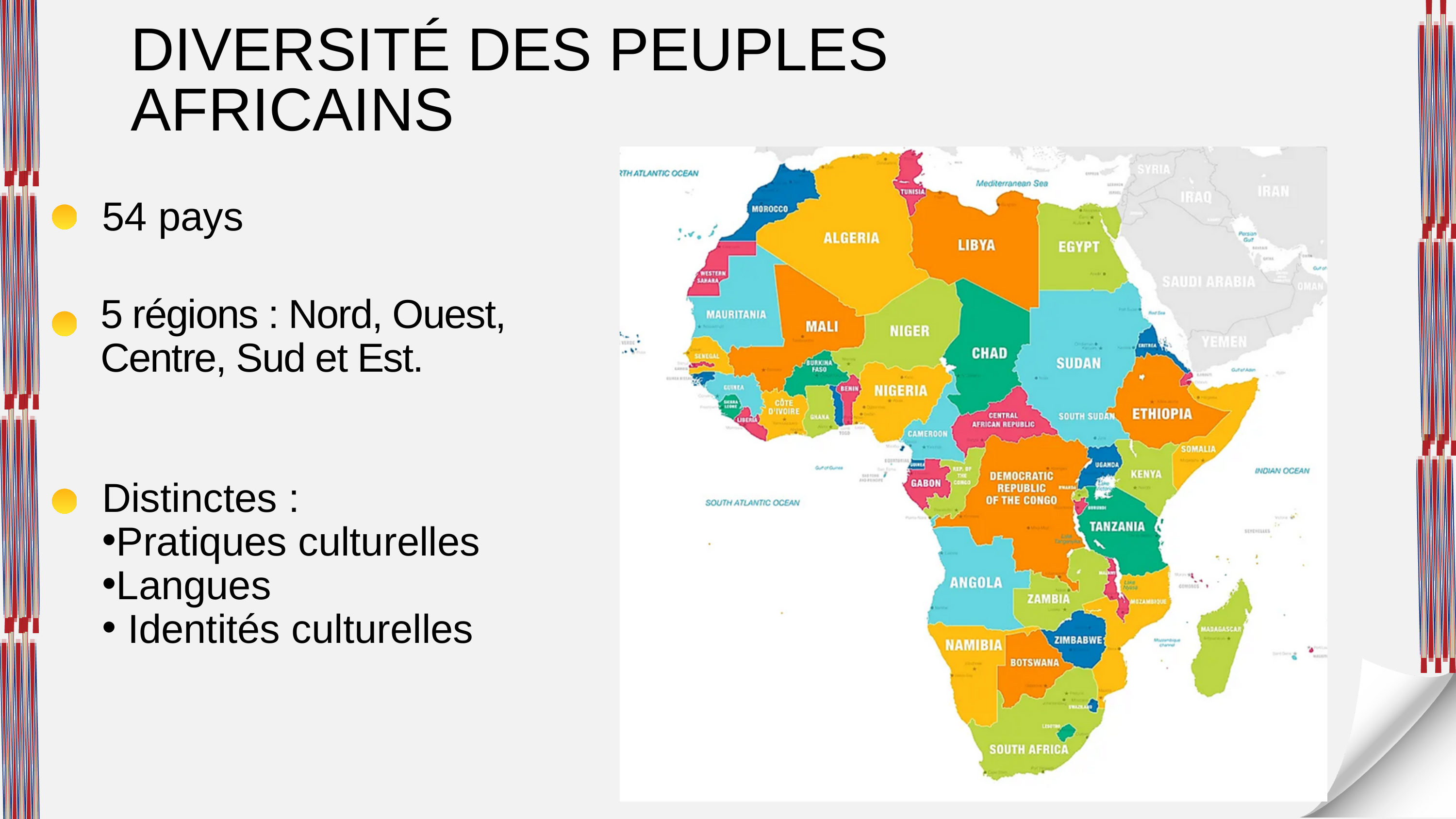

DIVERSITÉ DES PEUPLES AFRICAINS

54 pays

5 régions : Nord, Ouest, Centre, Sud et Est.

Distinctes :
Pratiques culturelles
Langues
 Identités culturelles